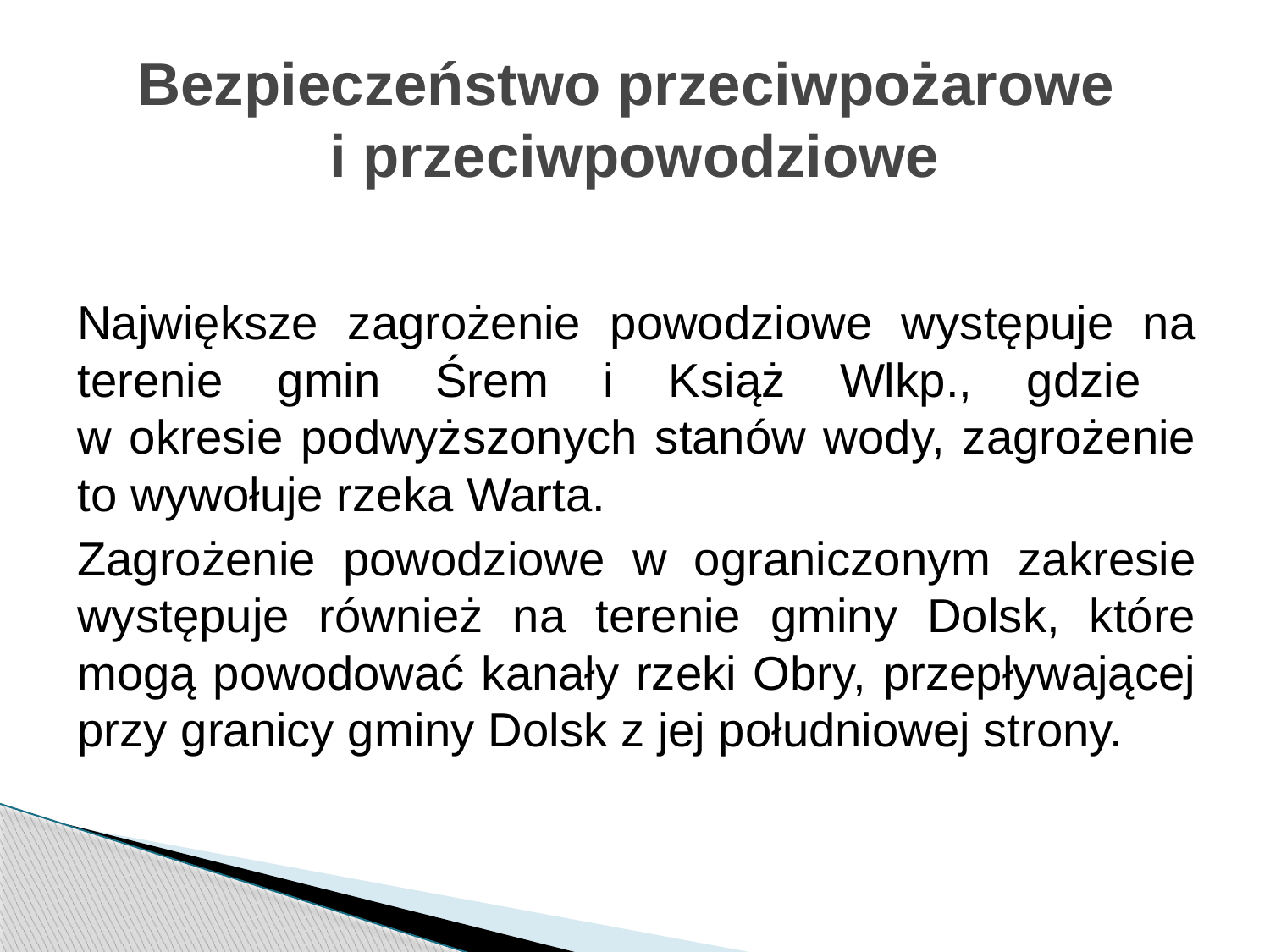

# Bezpieczeństwo przeciwpożarowe i przeciwpowodziowe
Największe zagrożenie powodziowe występuje na terenie gmin Śrem i Książ Wlkp., gdzie
w okresie podwyższonych stanów wody, zagrożenie to wywołuje rzeka Warta.
Zagrożenie powodziowe w ograniczonym zakresie występuje również na terenie gminy Dolsk, które mogą powodować kanały rzeki Obry, przepływającej przy granicy gminy Dolsk z jej południowej strony.